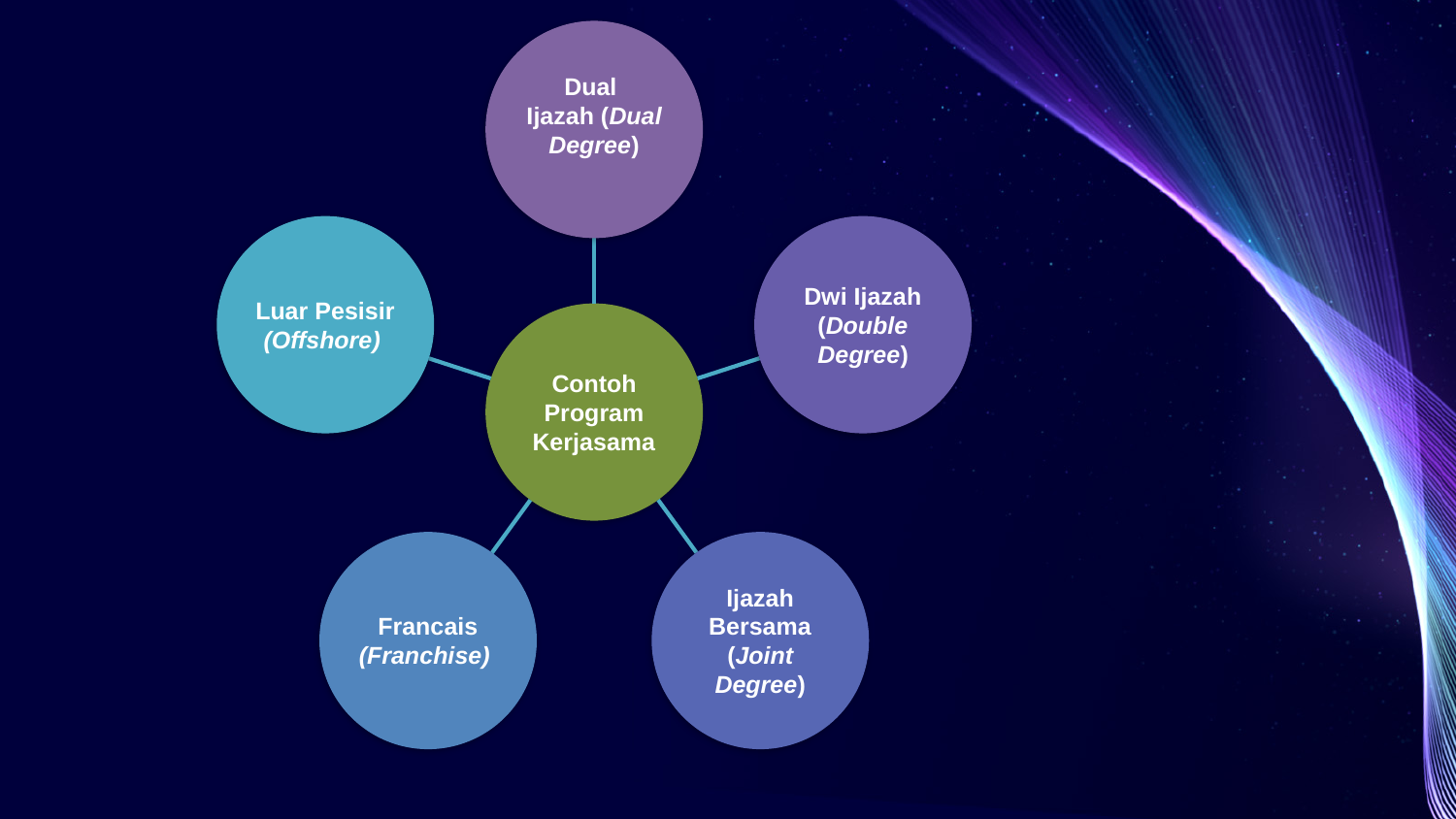

Contoh Program Kerjasama

Dual
Ijazah (Dual Degree)

Dwi Ijazah (Double Degree)

Ijazah Bersama (Joint Degree)

Francais (Franchise)

Luar Pesisir (Offshore)